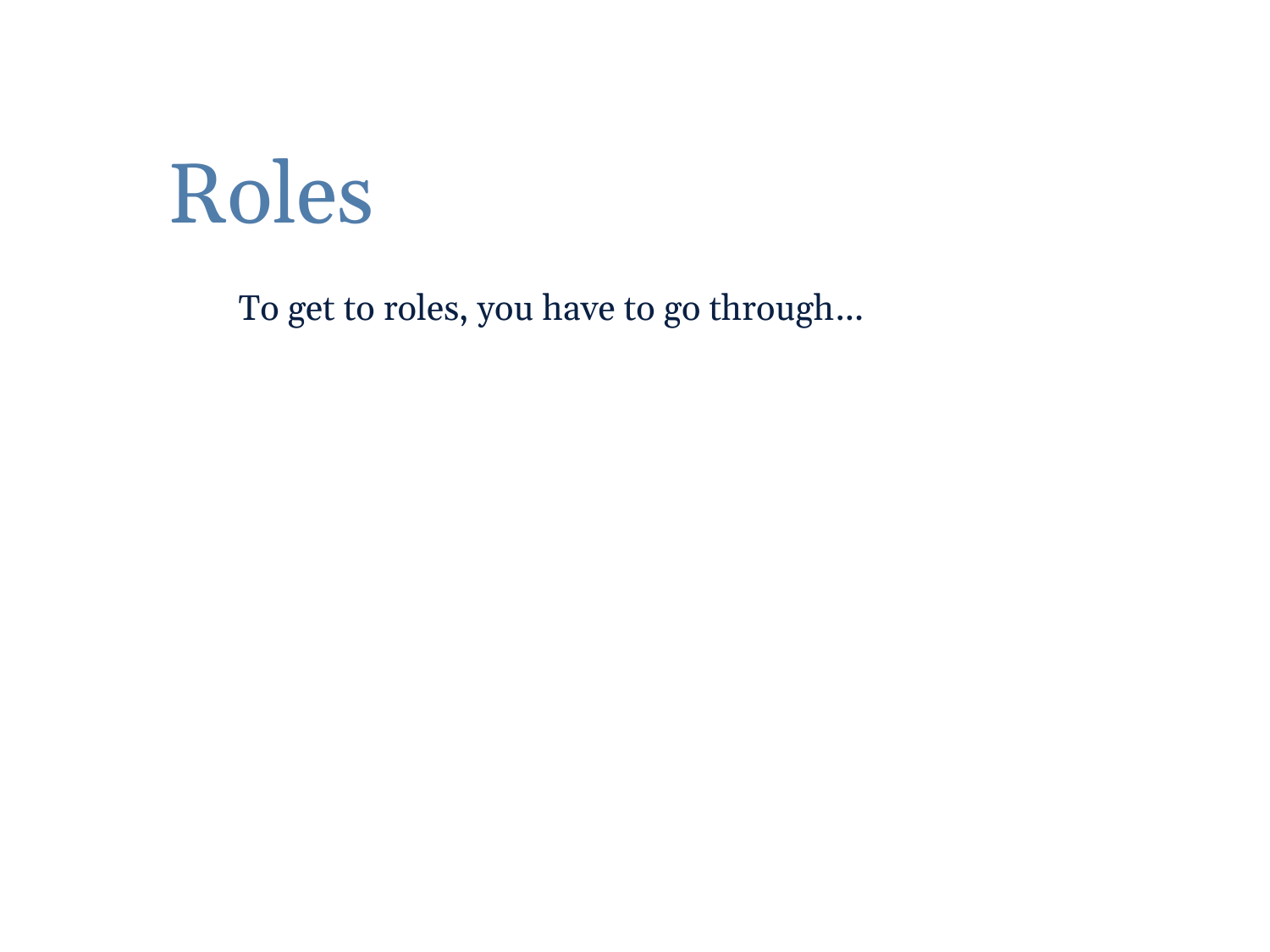

Roles
To get to roles, you have to go through…